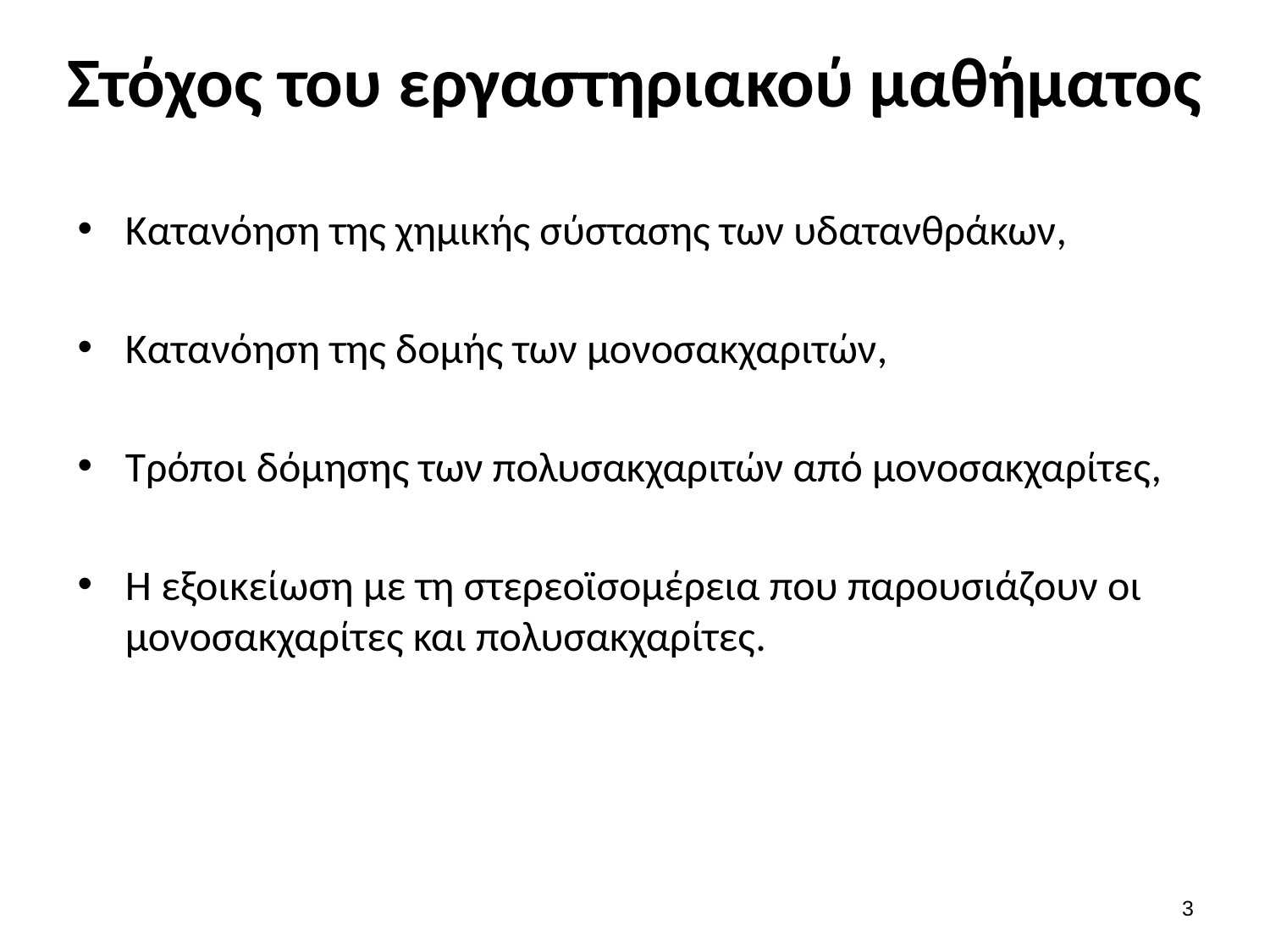

# Στόχος του εργαστηριακού μαθήματος
Κατανόηση της χημικής σύστασης των υδατανθράκων,

Κατανόηση της δομής των μονοσακχαριτών,

Τρόποι δόμησης των πολυσακχαριτών από μονοσακχαρίτες,

Η εξοικείωση με τη στερεοϊσομέρεια που παρουσιάζουν οι μονοσακχαρίτες και πολυσακχαρίτες.
3